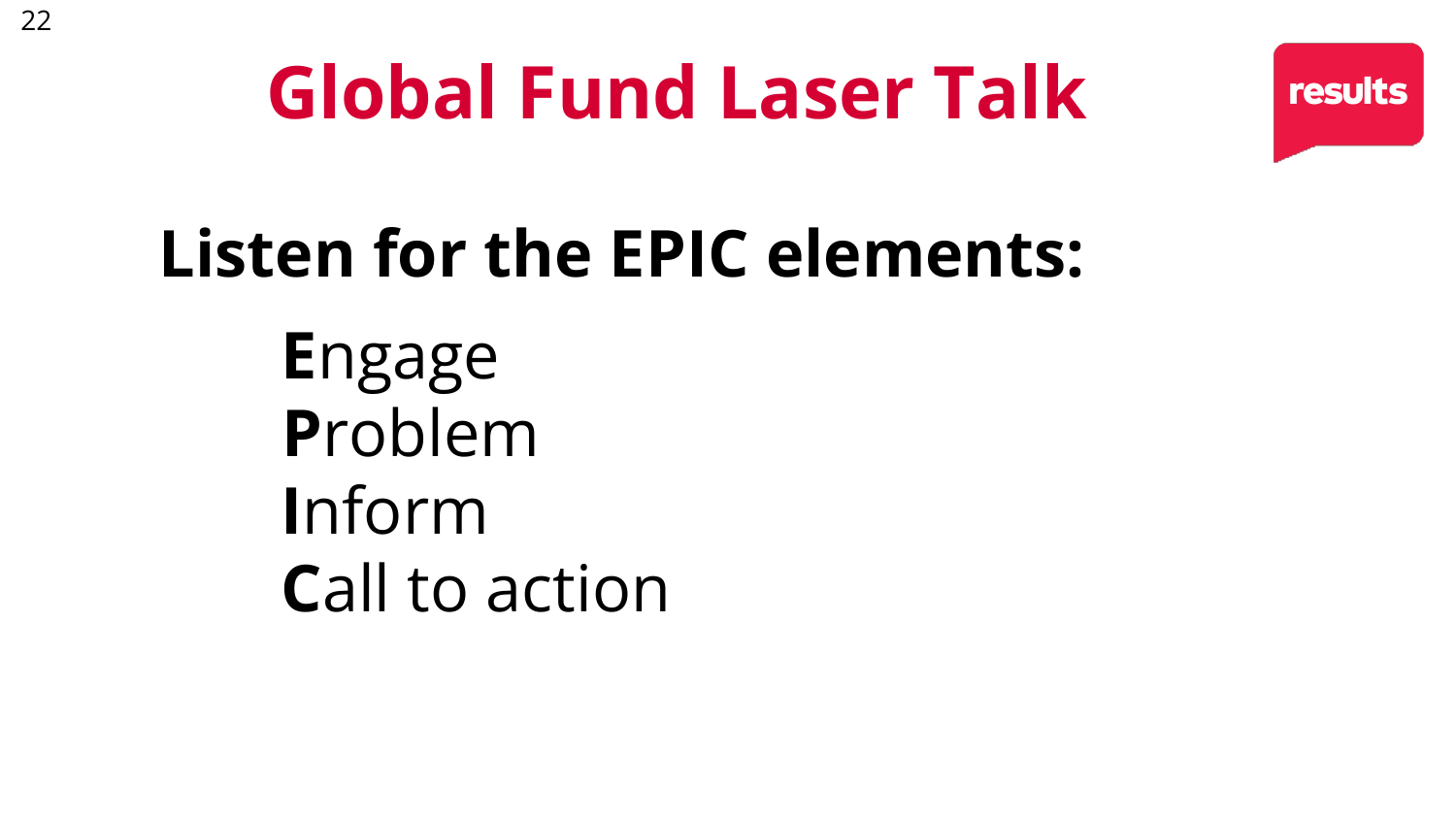

22
# Global Fund Laser Talk
Listen for the EPIC elements:
	Engage
   Problem
  	Inform
  	Call to action